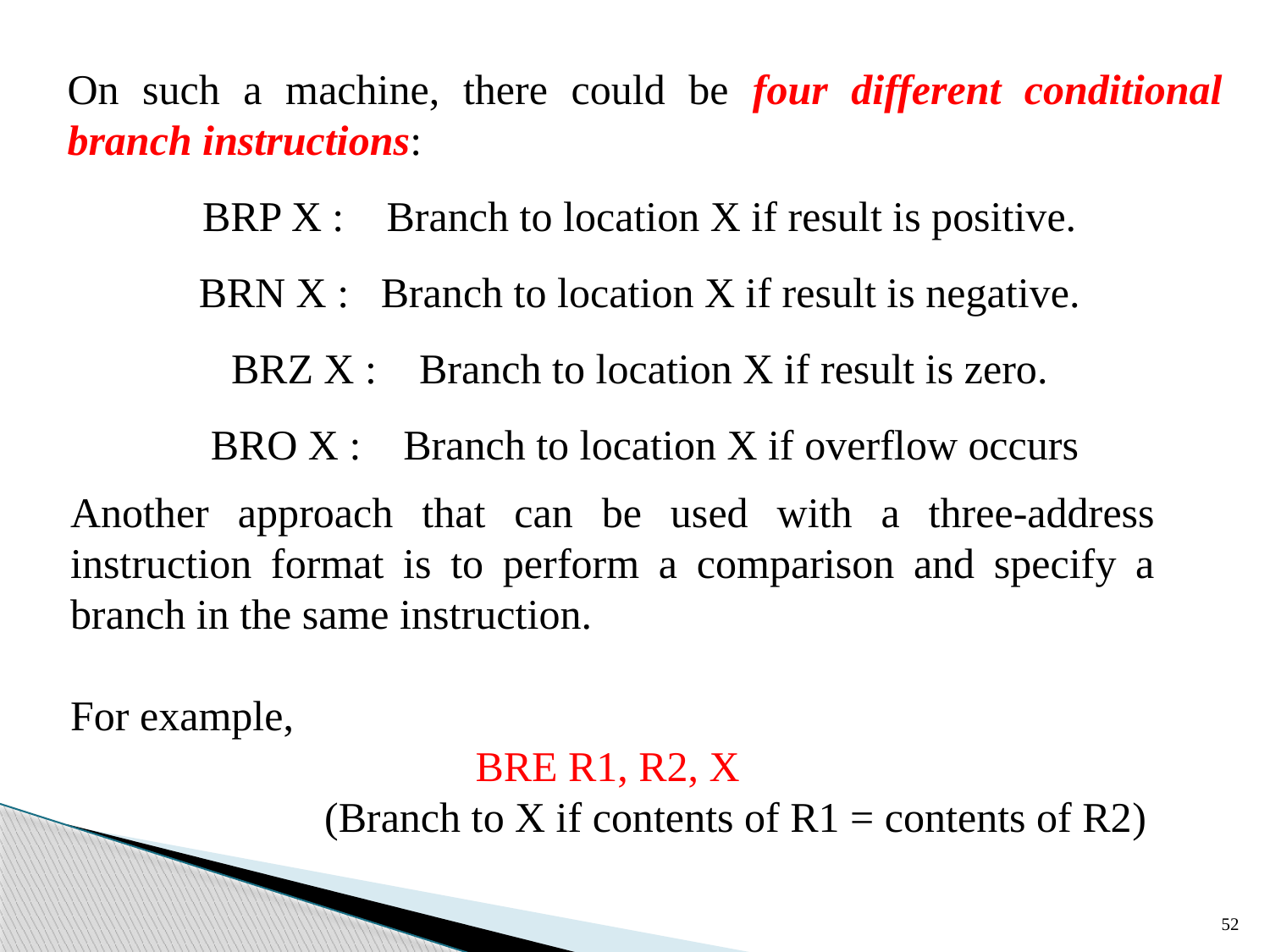

On such a machine, there could be four different conditional branch instructions:
BRP X :    Branch to location X if result is positive.
BRN X :   Branch to location X if result is negative.
BRZ X :    Branch to location X if result is zero.
BRO X :    Branch to location X if overflow occurs
Another approach that can be used with a three-address instruction format is to perform a comparison and specify a branch in the same instruction.

For example,
BRE R1, R2, X
                        (Branch to X if contents of R1 = contents of R2)
52